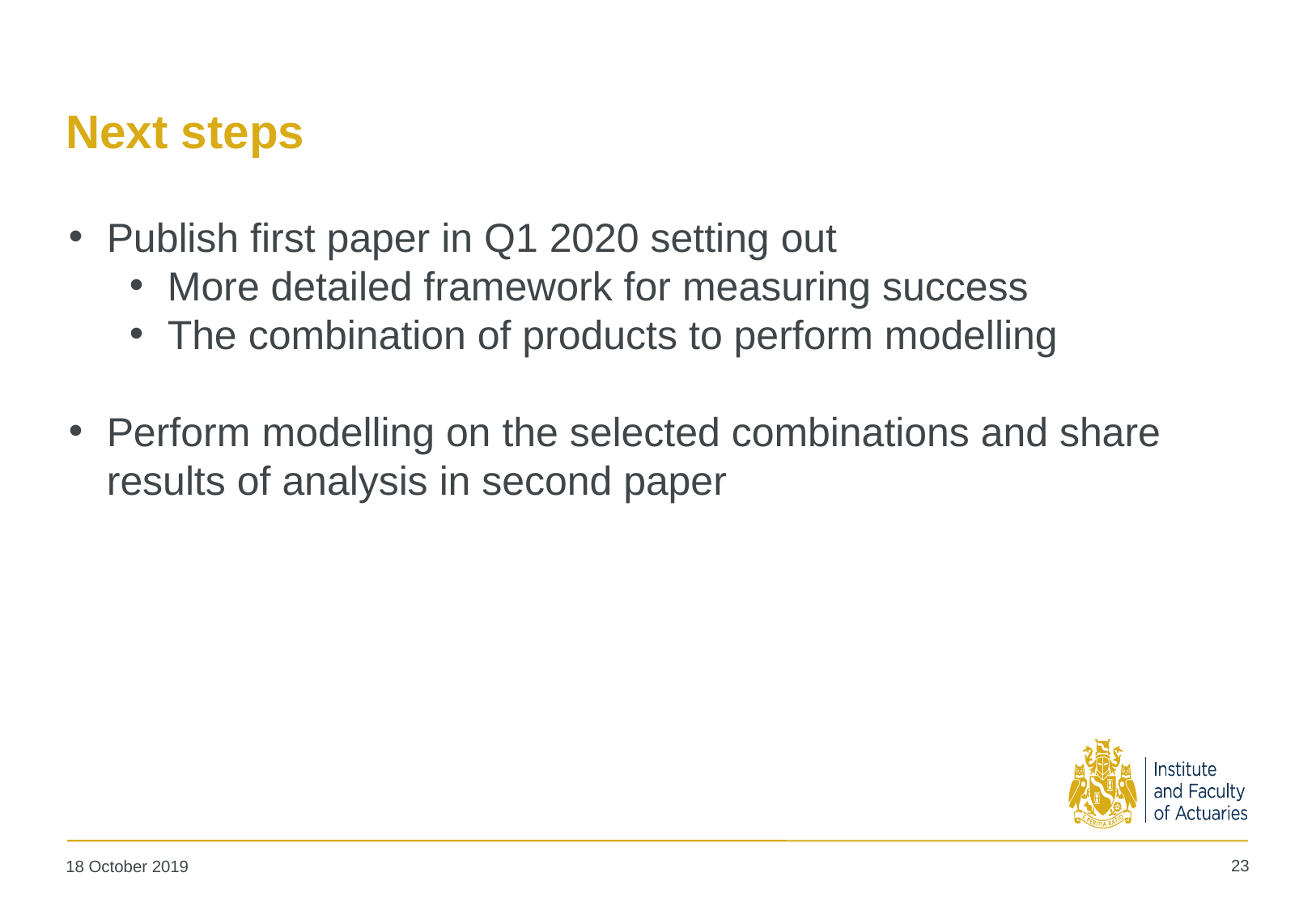

# Next steps
Publish first paper in Q1 2020 setting out
More detailed framework for measuring success
The combination of products to perform modelling

Perform modelling on the selected combinations and share results of analysis in second paper
23
18 October 2019